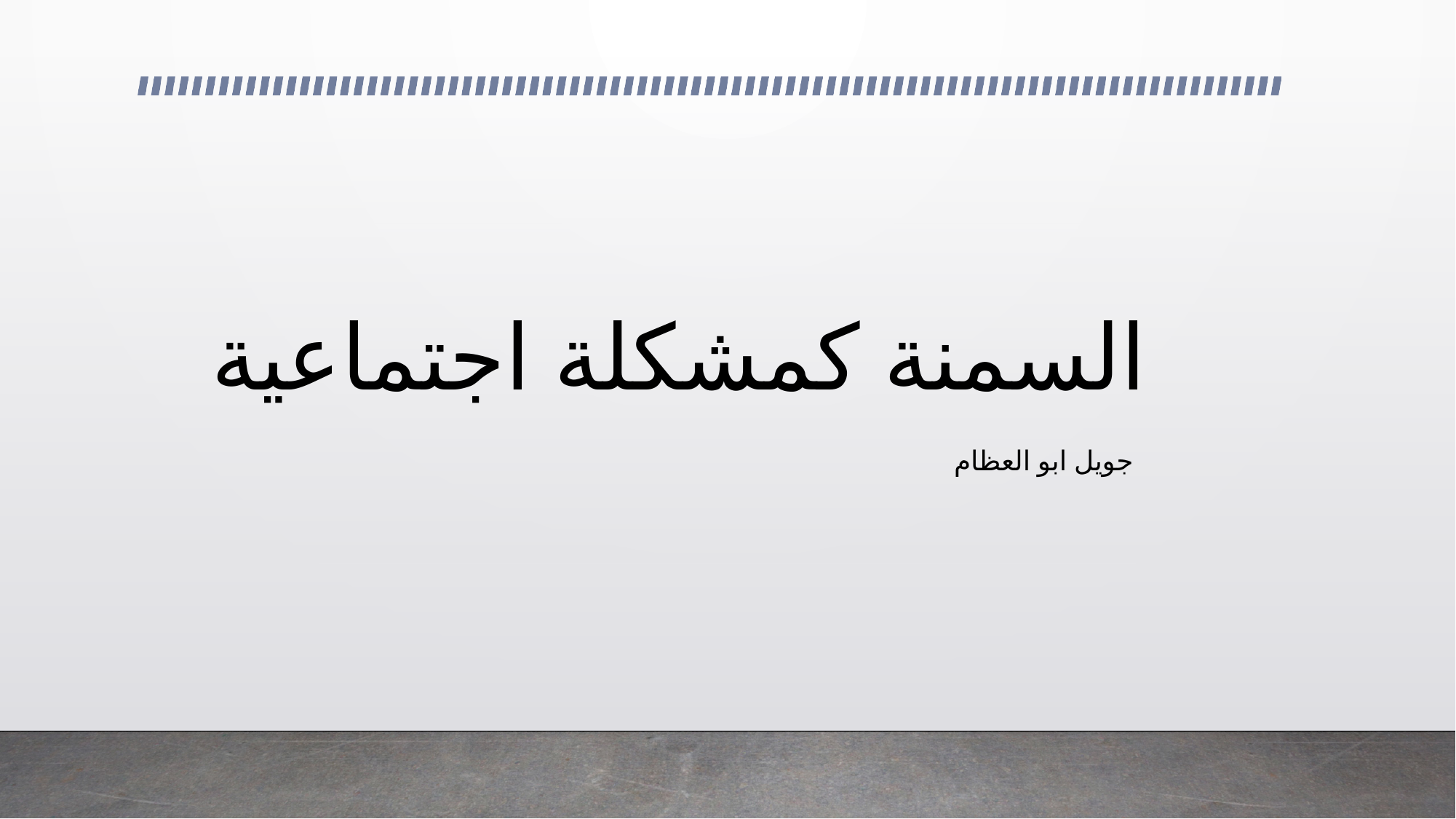

# السمنة كمشكلة اجتماعية
جويل ابو العظام